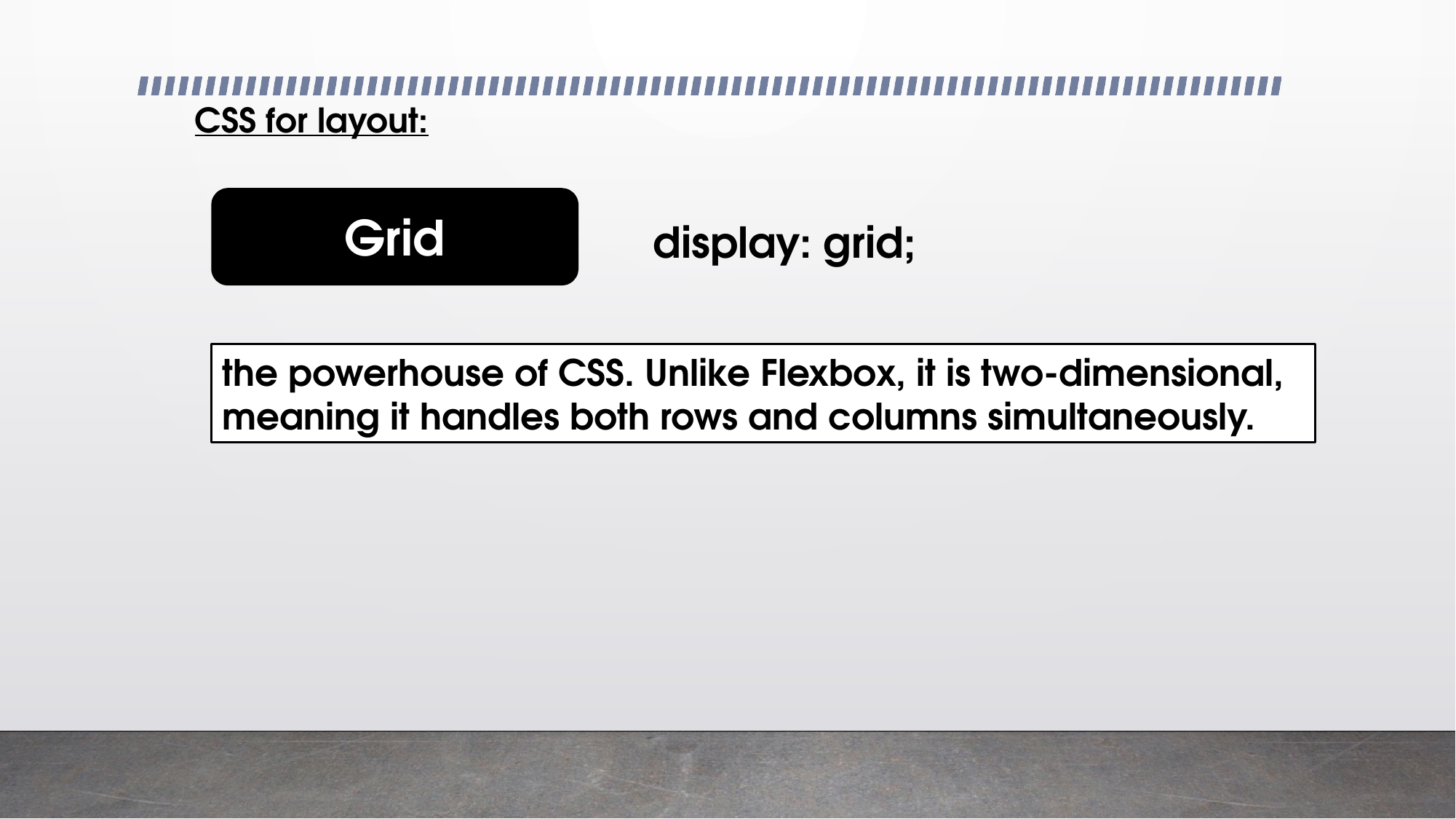

# CSS for layout:
Grid
display: grid;
the powerhouse of CSS. Unlike Flexbox, it is two-dimensional, meaning it handles both rows and columns simultaneously.